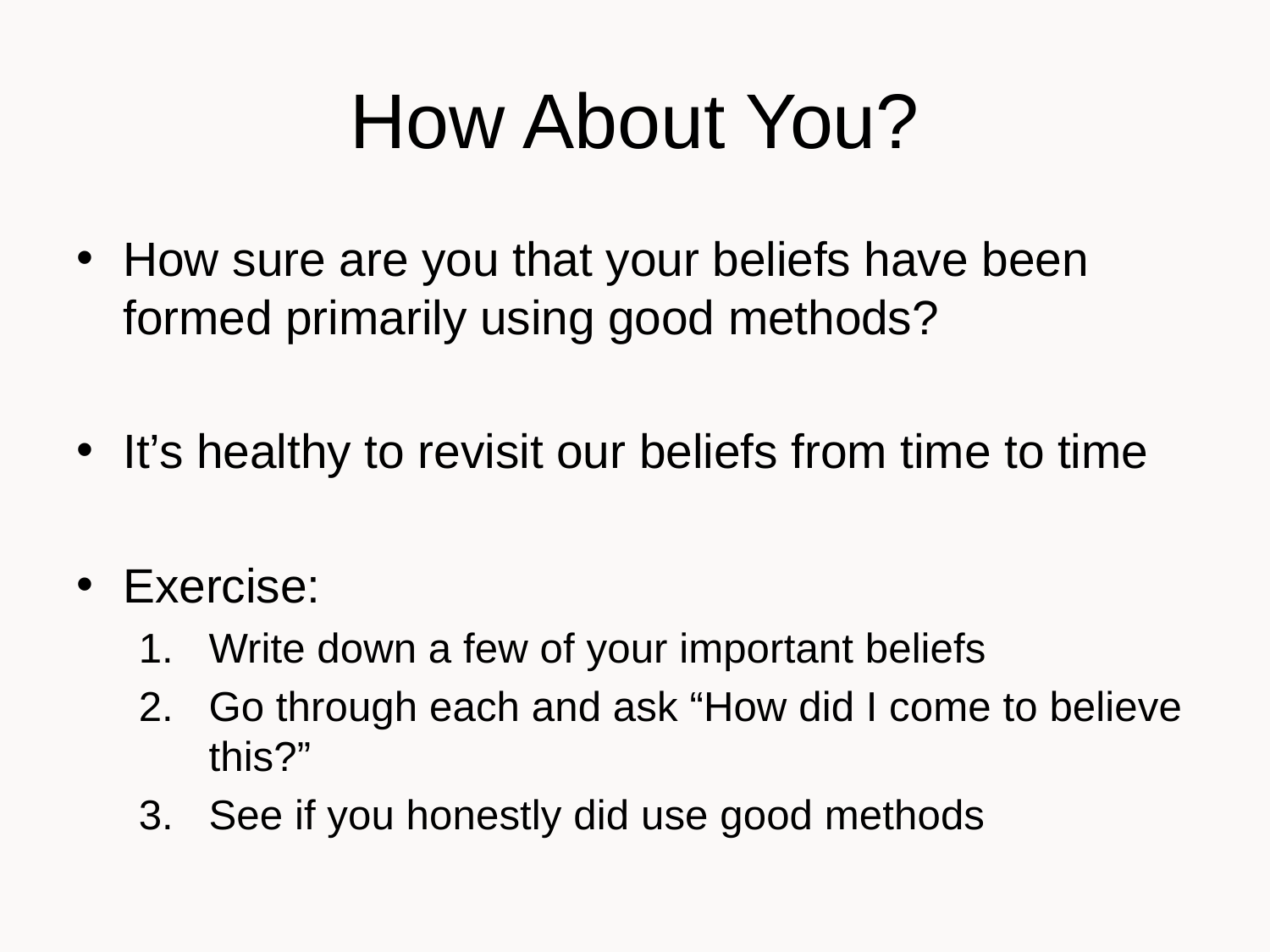

# How About You?
How sure are you that your beliefs have been formed primarily using good methods?

It’s healthy to revisit our beliefs from time to time

Exercise:
Write down a few of your important beliefs
Go through each and ask “How did I come to believe this?”
See if you honestly did use good methods